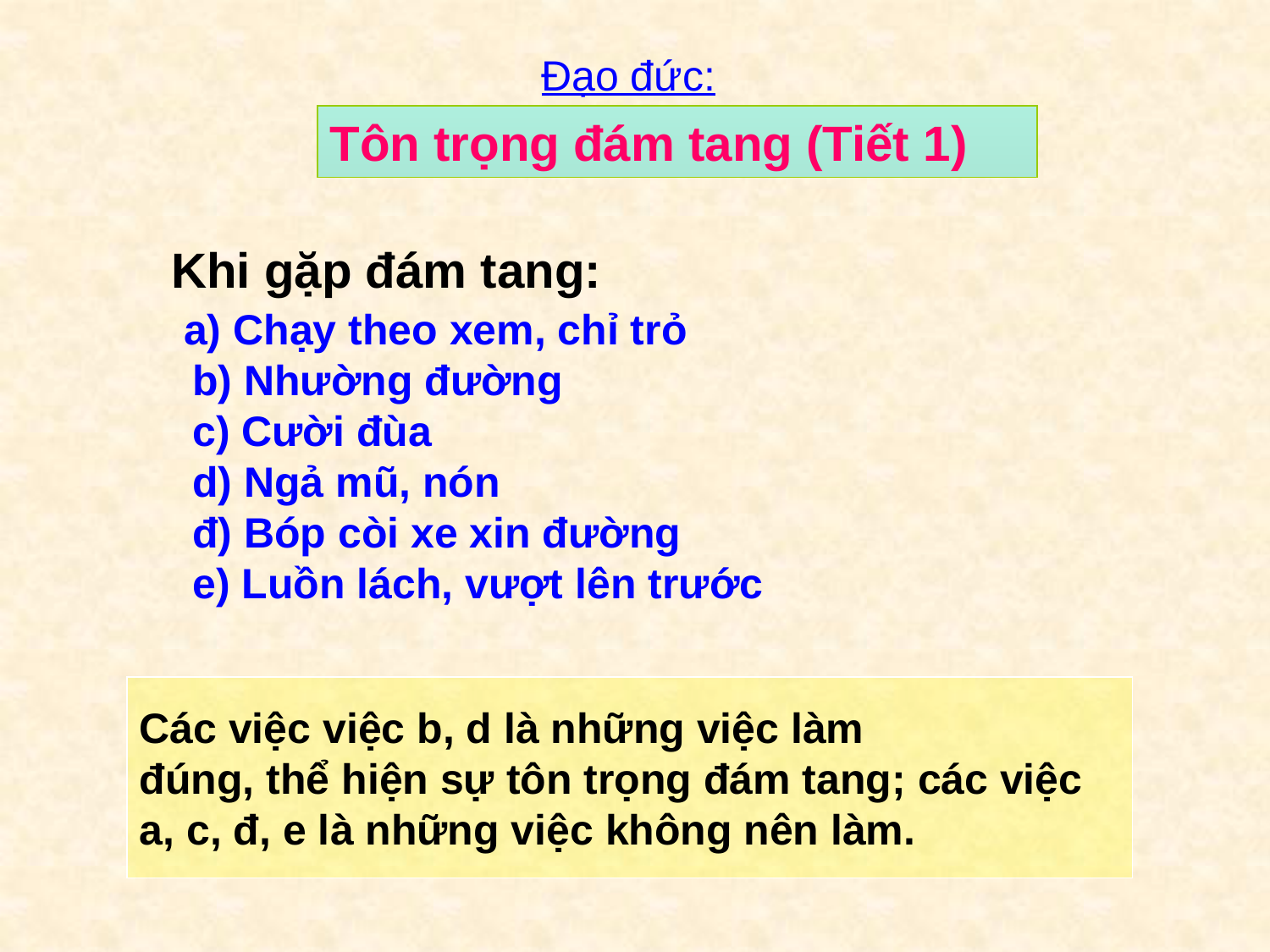

Đạo đức:
Tôn trọng đám tang (Tiết 1)
Khi gặp đám tang:
          a) Chạy theo xem, chỉ trỏ
    	b) Nhường đường
	c) Cười đùa
	d) Ngả mũ, nón
	đ) Bóp còi xe xin đường
	e) Luồn lách, vượt lên trước
Các việc việc b, d là những việc làm
đúng, thể hiện sự tôn trọng đám tang; các việc
a, c, đ, e là những việc không nên làm.